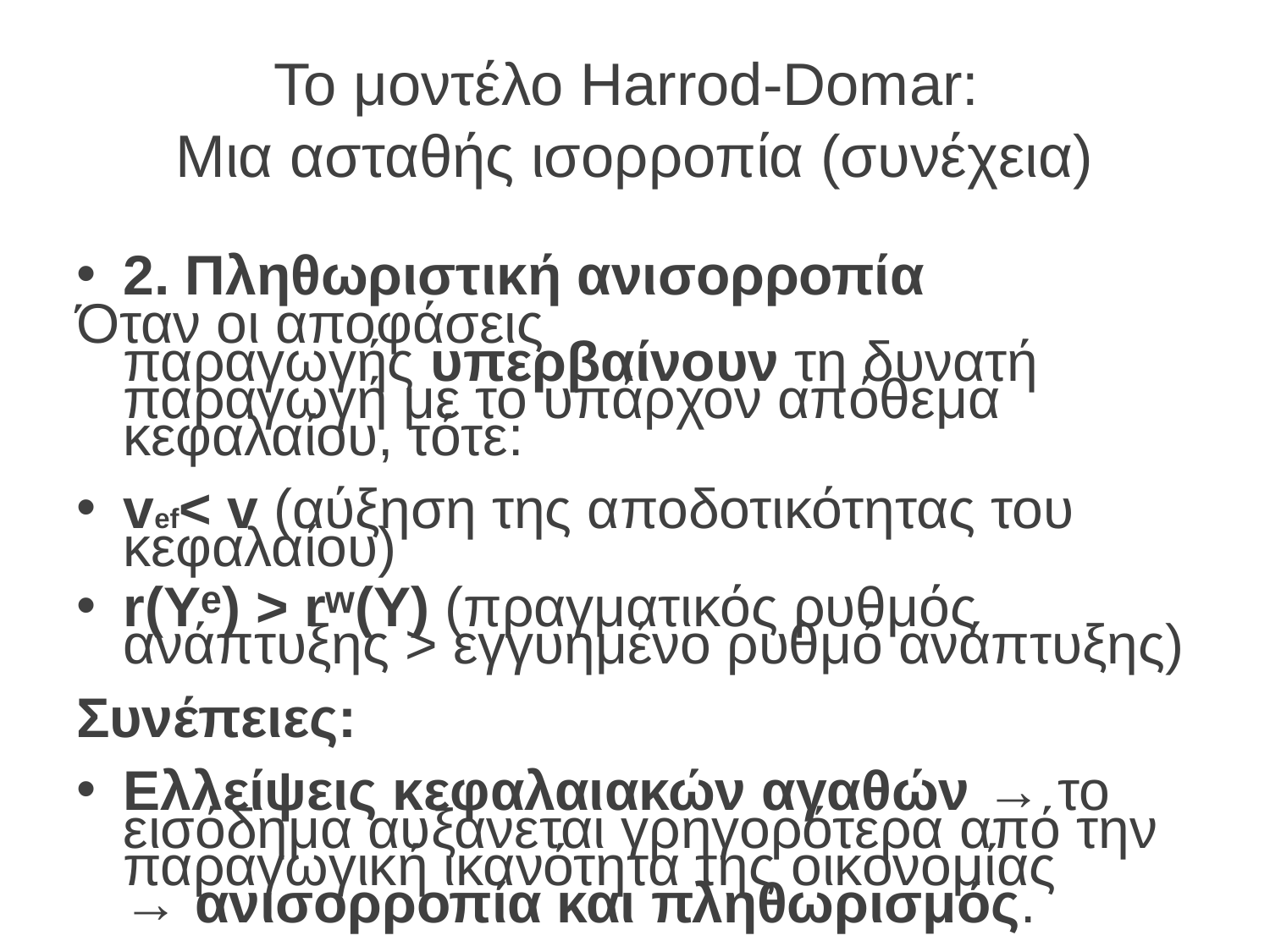

# Το μοντέλο Harrod-Domar: Μια ασταθής ισορροπία (συνέχεια)
2. Πληθωριστική ανισορροπία
Όταν οι αποφάσεις παραγωγής υπερβαίνουν τη δυνατή παραγωγή με το υπάρχον απόθεμα κεφαλαίου, τότε:
vef< v (αύξηση της αποδοτικότητας του κεφαλαίου)
r(Yᵉ) > rʷ(Y) (πραγματικός ρυθμός ανάπτυξης > εγγυημένο ρυθμό ανάπτυξης)
Συνέπειες:
Ελλείψεις κεφαλαιακών αγαθών → το εισόδημα αυξάνεται γρηγορότερα από την παραγωγική ικανότητα της οικονομίας → ανισορροπία και πληθωρισμός.